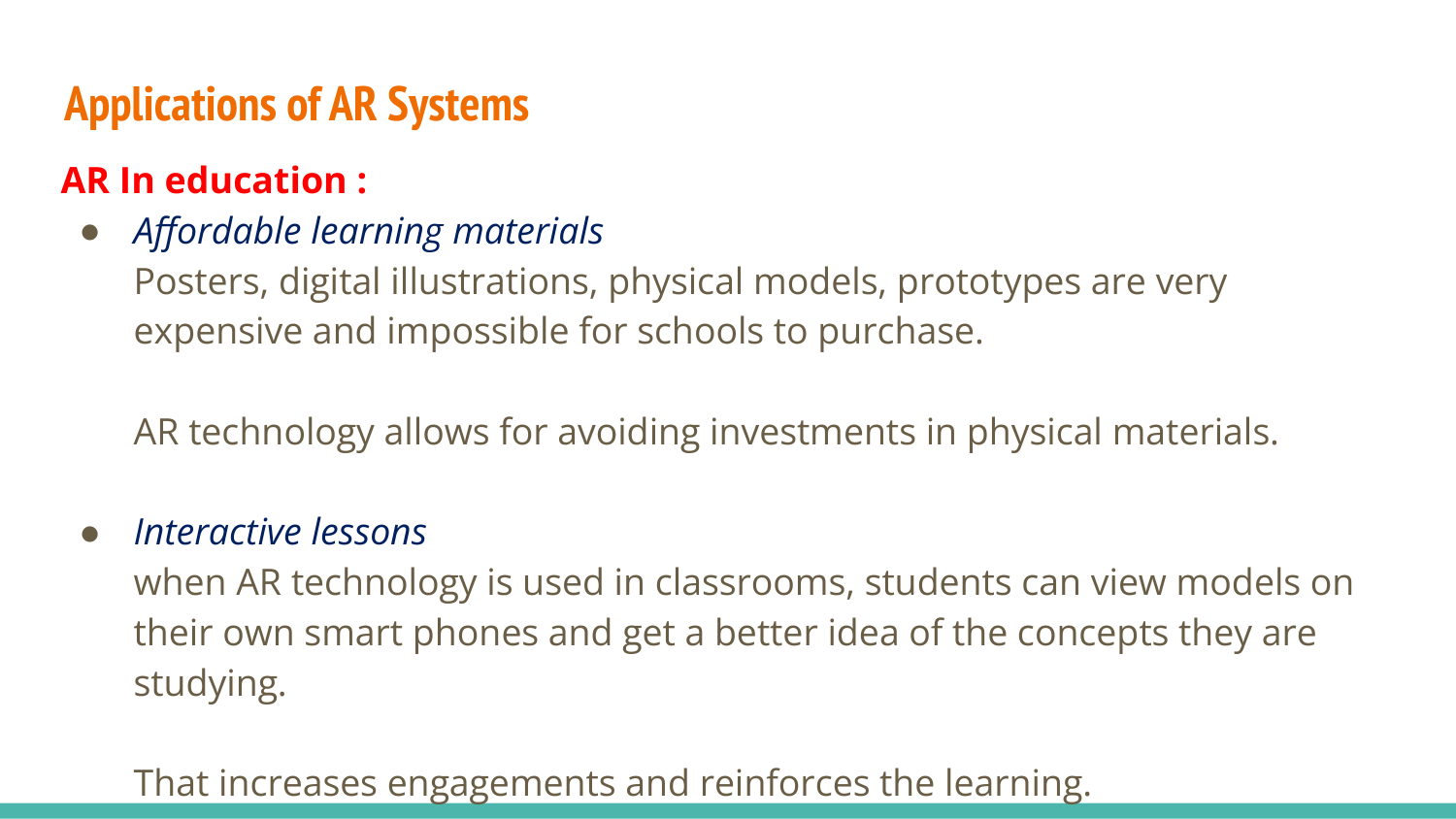

# Applications of AR Systems
AR In education :
Affordable learning materials
	Posters, digital illustrations, physical models, prototypes are very expensive and impossible for schools to purchase.

	AR technology allows for avoiding investments in physical materials.

Interactive lessons
	when AR technology is used in classrooms, students can view models on their own smart phones and get a better idea of the concepts they are studying.

	That increases engagements and reinforces the learning.